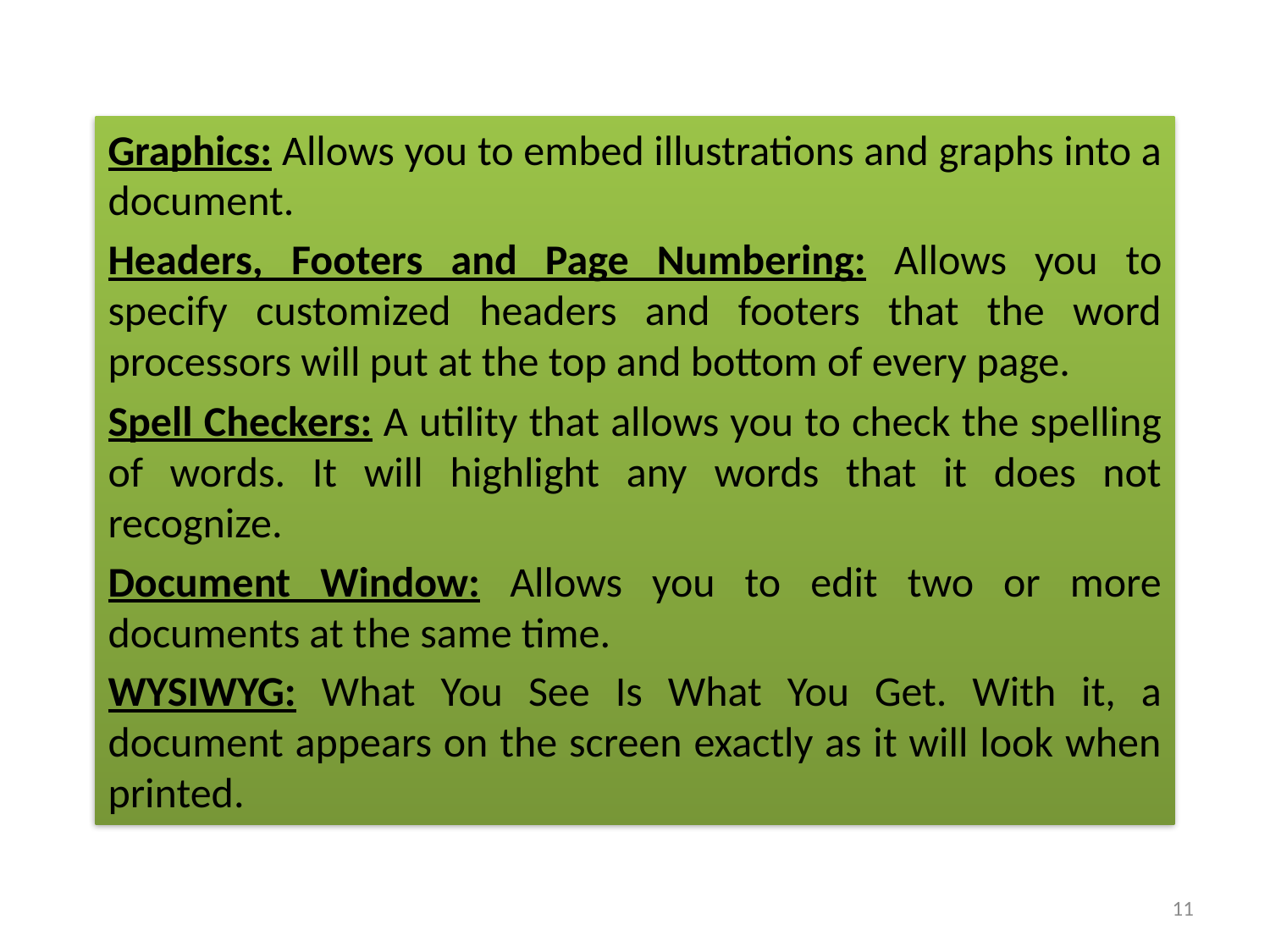

Graphics: Allows you to embed illustrations and graphs into a document.
Headers, Footers and Page Numbering: Allows you to specify customized headers and footers that the word processors will put at the top and bottom of every page.
Spell Checkers: A utility that allows you to check the spelling of words. It will highlight any words that it does not recognize.
Document Window: Allows you to edit two or more documents at the same time.
WYSIWYG: What You See Is What You Get. With it, a document appears on the screen exactly as it will look when printed.
11